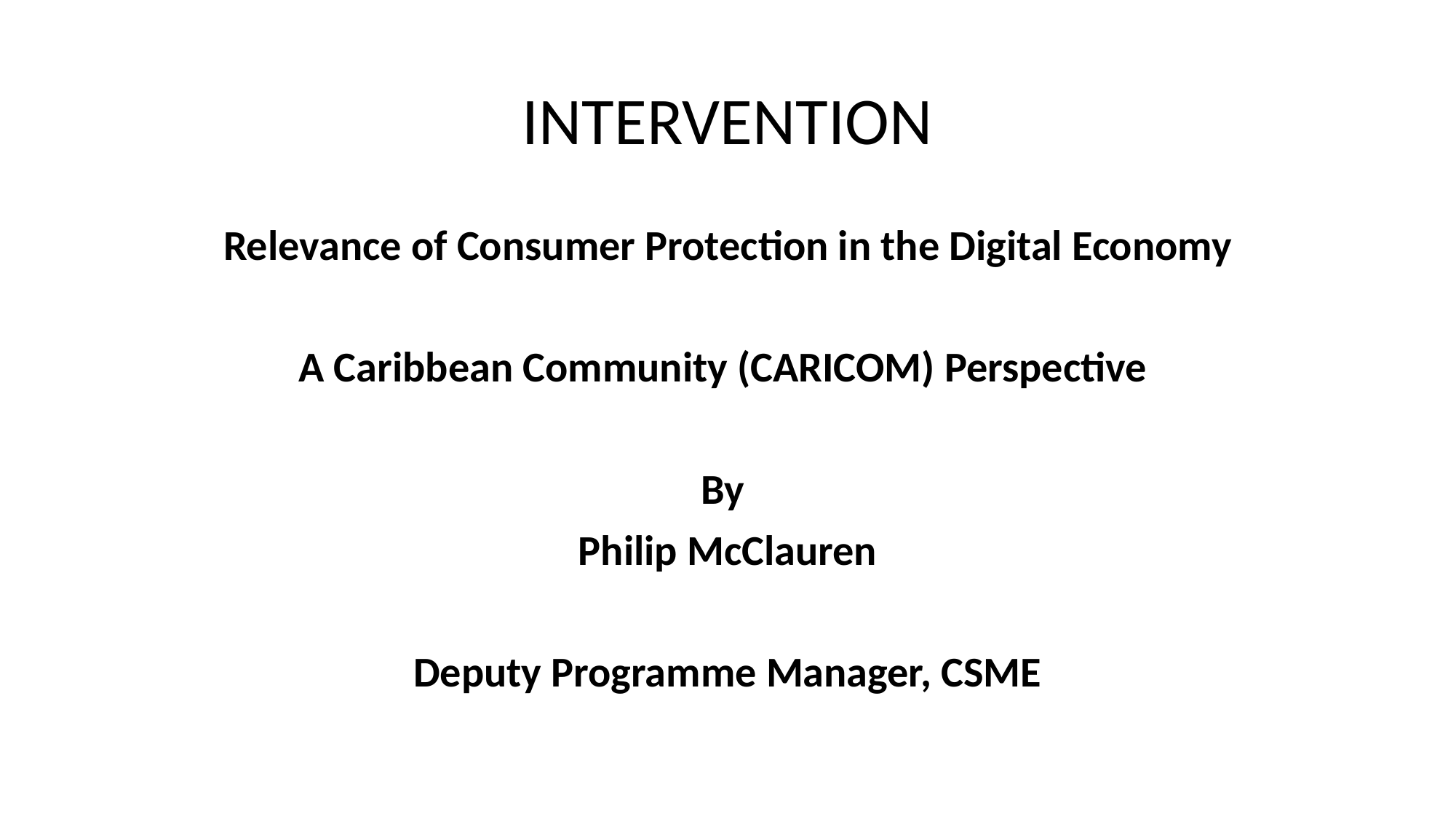

# INTERVENTION
Relevance of Consumer Protection in the Digital Economy

A Caribbean Community (CARICOM) Perspective

By
Philip McClauren

Deputy Programme Manager, CSME